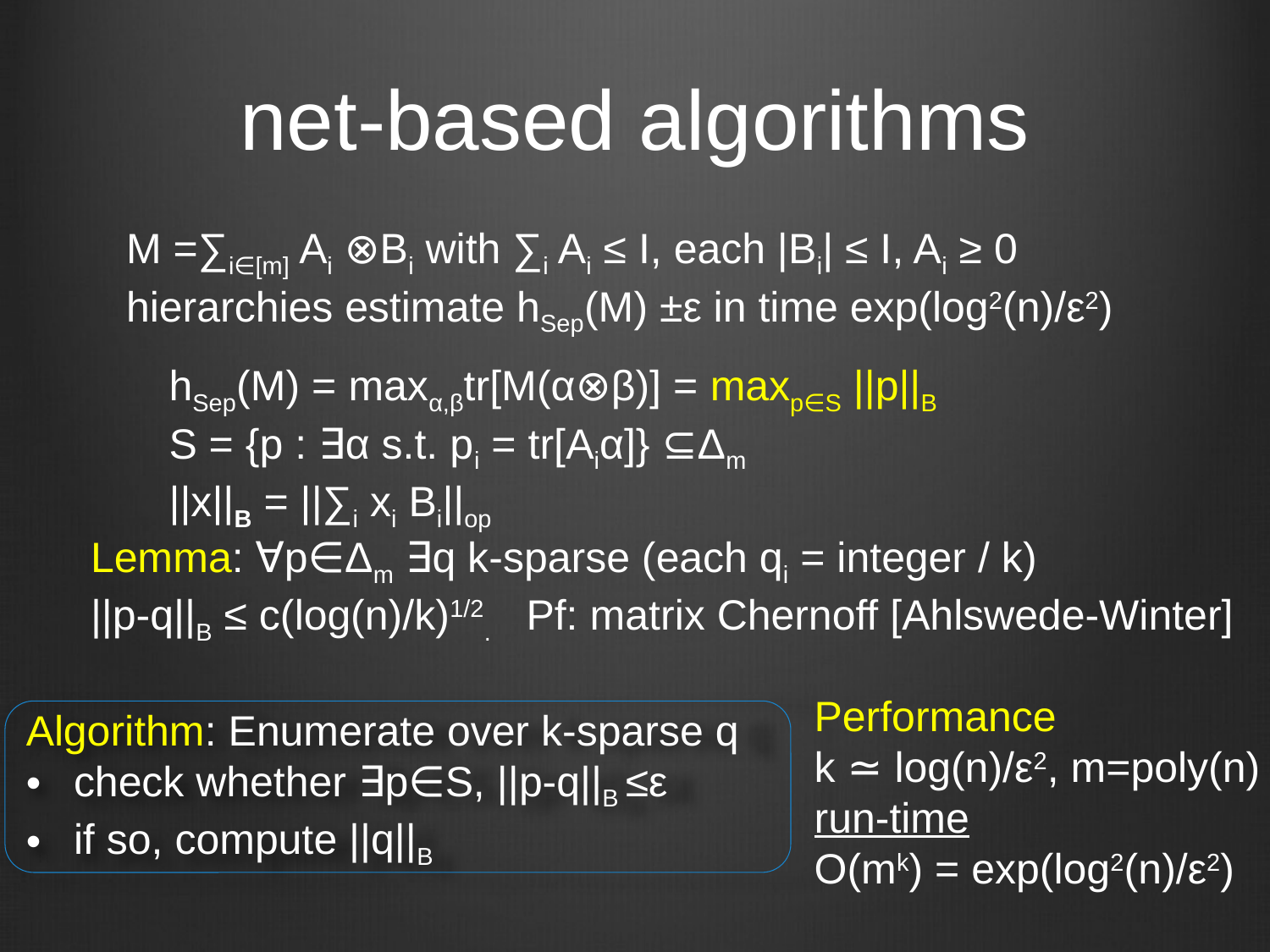

# net-based algorithms
M =∑i∈[m] Ai ⊗Bi with ∑i Ai ≤ I, each |Bi| ≤ I, Ai ≥ 0
hierarchies estimate hSep(M) ±ε in time exp(log2(n)/ε2)
hSep(M) = maxα,βtr[M(α⊗β)] = maxp∈S ||p||B
S = {p : ∃α s.t. pi = tr[Aiα]} ⊆Δm
||x||B = ||∑i xi Bi||op
Lemma: ∀p∈Δm ∃q k-sparse (each qi = integer / k)
||p-q||B ≤ c(log(n)/k)1/2.   Pf: matrix Chernoff [Ahlswede-Winter]
Performance
k ≃ log(n)/ε2, m=poly(n)
run-time
O(mk) = exp(log2(n)/ε2)
Algorithm: Enumerate over k-sparse q
check whether ∃p∈S, ||p-q||B ≤ε
if so, compute ||q||B